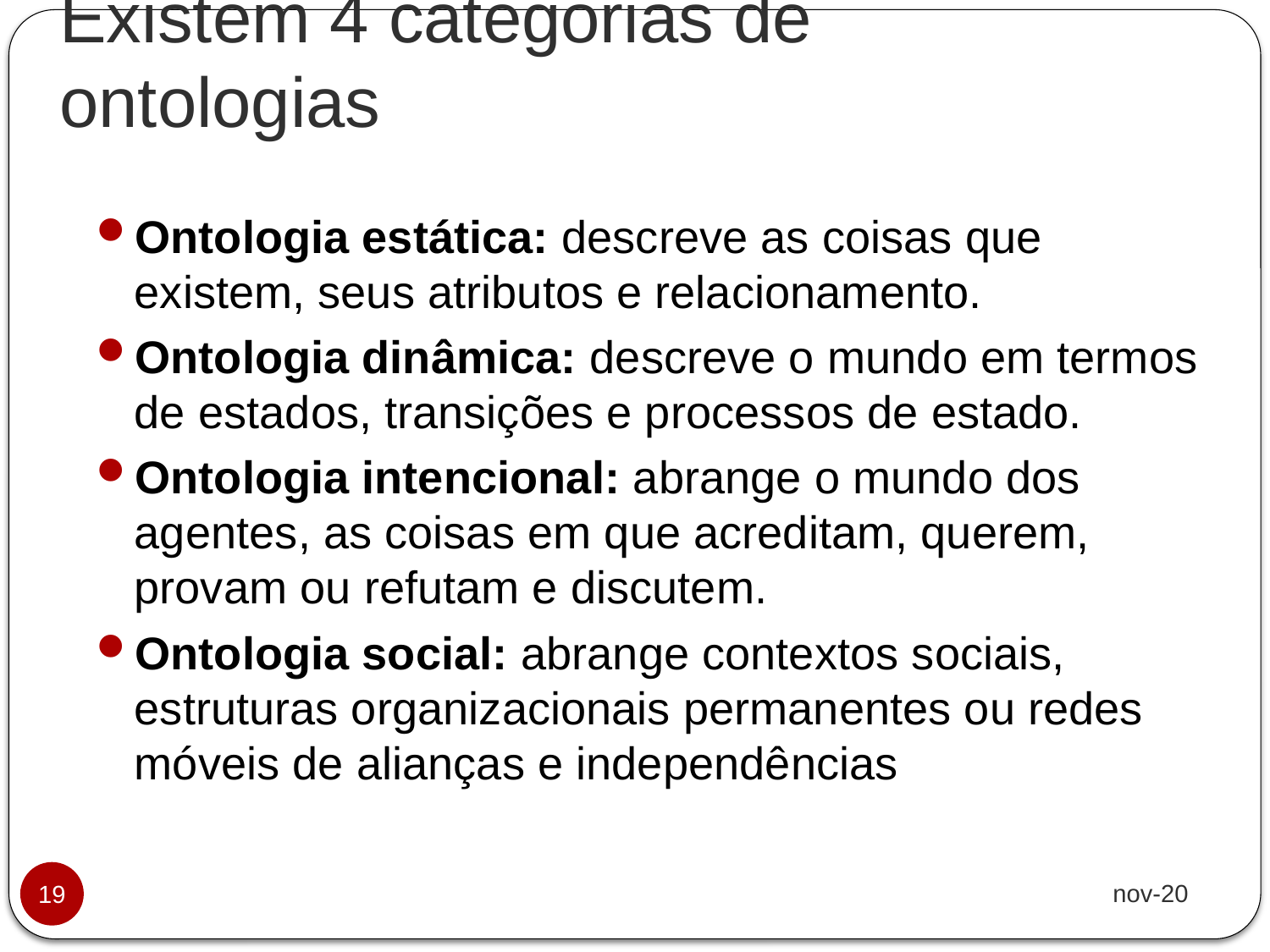

# Existem 4 categorias de ontologias
Ontologia estática: descreve as coisas que existem, seus atributos e relacionamento.
Ontologia dinâmica: descreve o mundo em termos de estados, transições e processos de estado.
Ontologia intencional: abrange o mundo dos agentes, as coisas em que acreditam, querem, provam ou refutam e discutem.
Ontologia social: abrange contextos sociais, estruturas organizacionais permanentes ou redes móveis de alianças e independências
nov-20
19